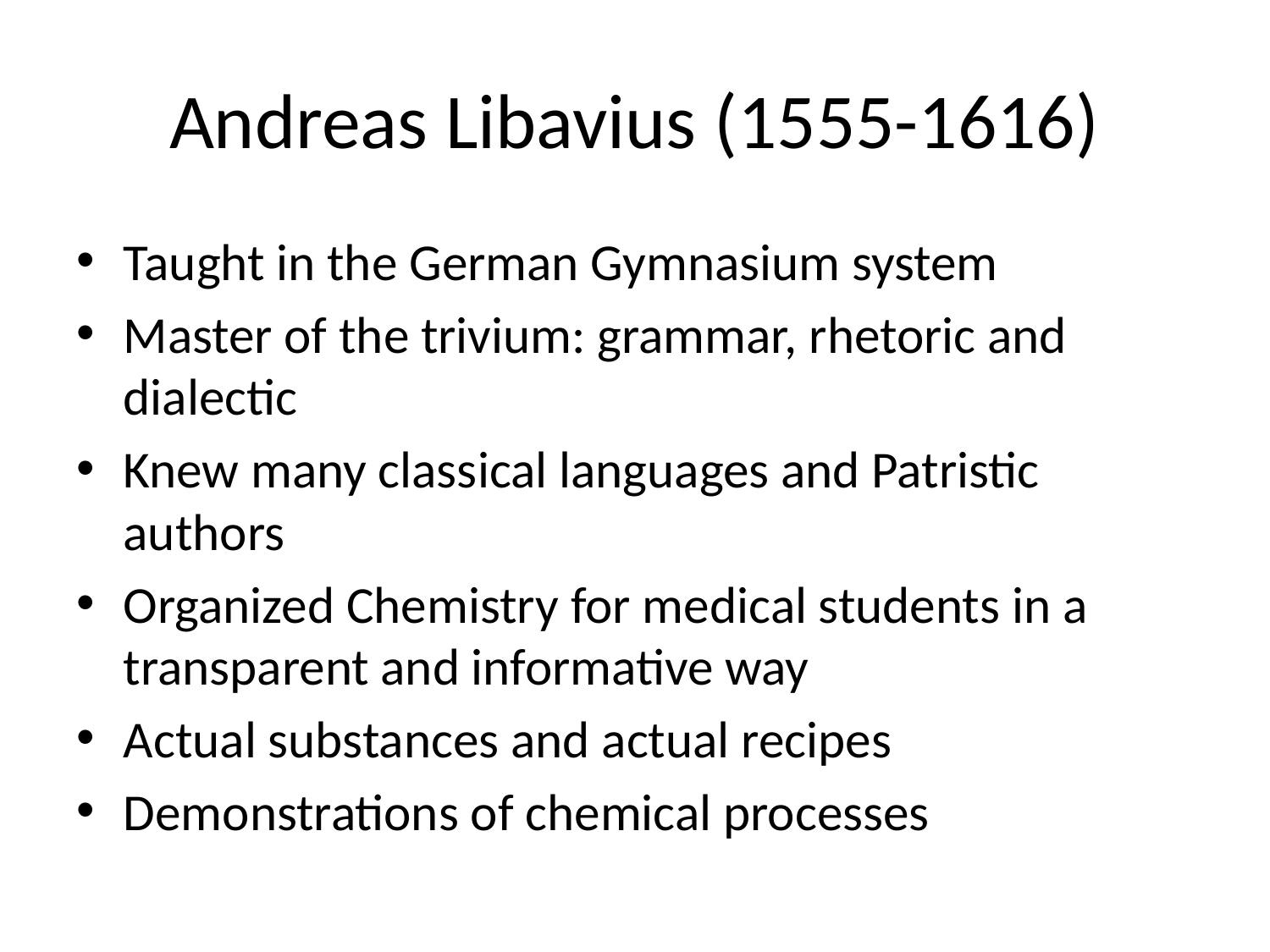

# Andreas Libavius (1555-1616)
Taught in the German Gymnasium system
Master of the trivium: grammar, rhetoric and dialectic
Knew many classical languages and Patristic authors
Organized Chemistry for medical students in a transparent and informative way
Actual substances and actual recipes
Demonstrations of chemical processes